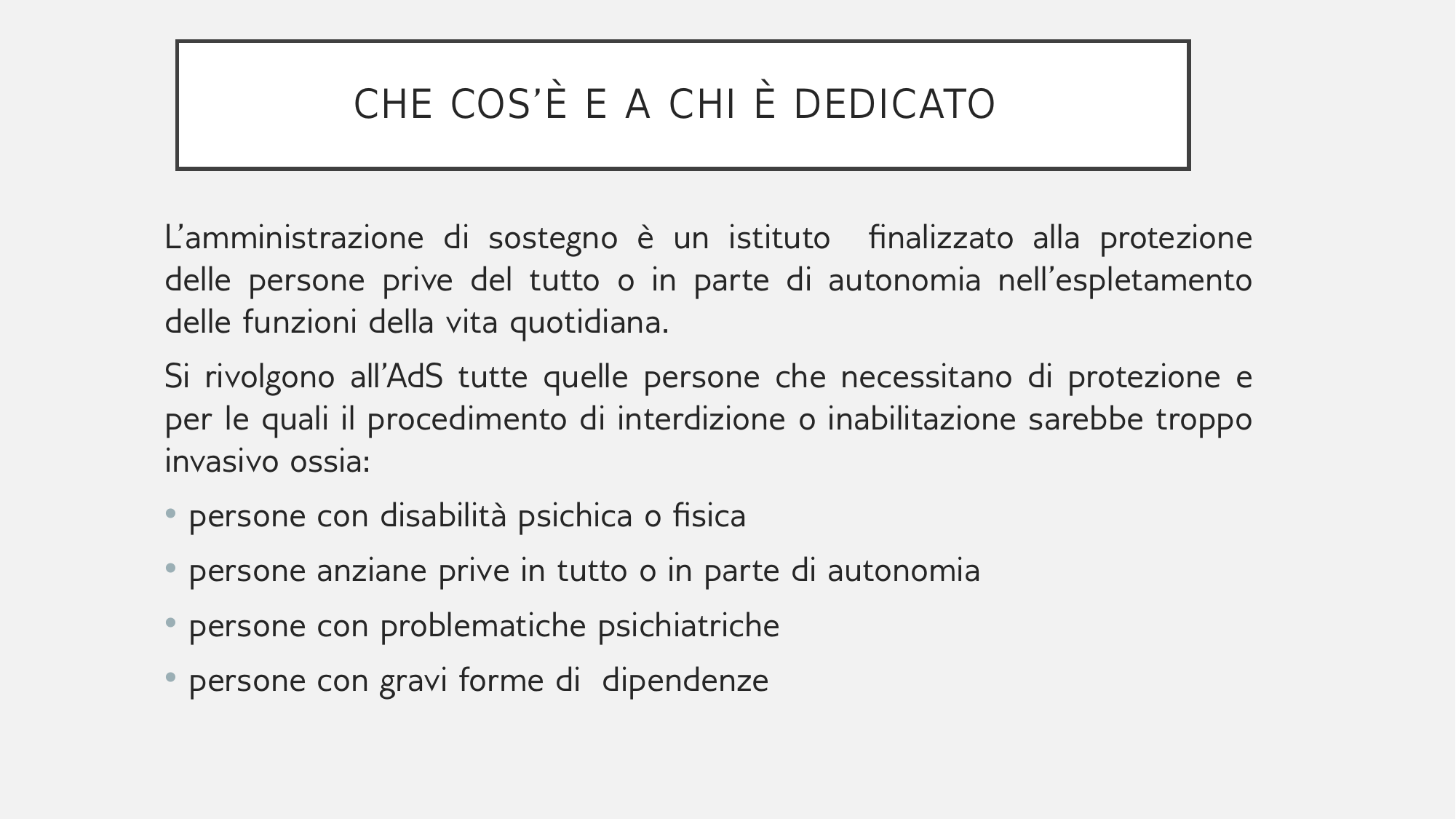

# Che cos’è e a chi è dedicato
L’amministrazione di sostegno è un istituto  finalizzato alla protezione delle persone prive del tutto o in parte di autonomia nell’espletamento delle funzioni della vita quotidiana.
Si rivolgono all’AdS tutte quelle persone che necessitano di protezione e per le quali il procedimento di interdizione o inabilitazione sarebbe troppo invasivo ossia:
persone con disabilità psichica o fisica
persone anziane prive in tutto o in parte di autonomia
persone con problematiche psichiatriche
persone con gravi forme di  dipendenze